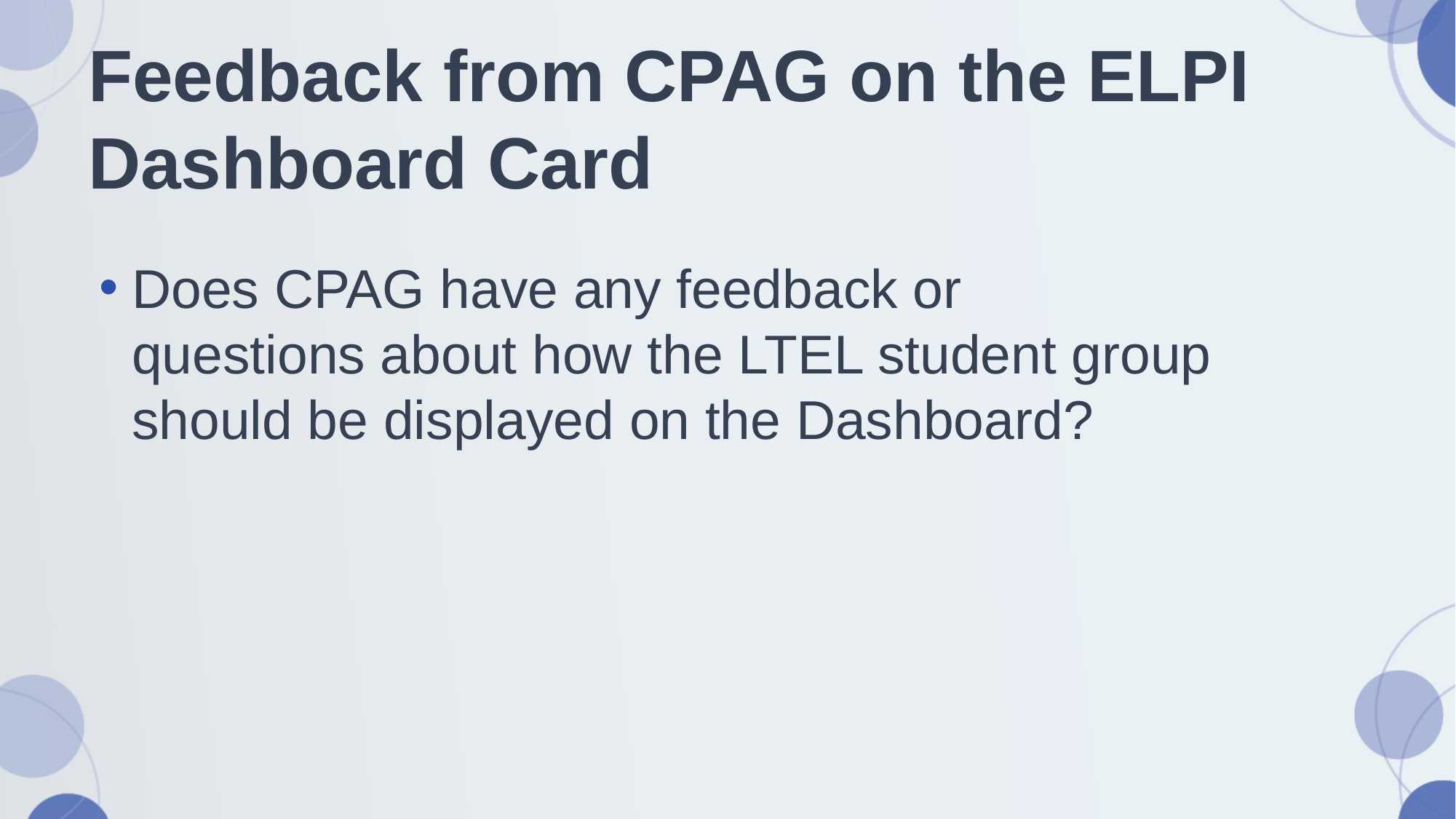

# Feedback from CPAG on the ELPI Dashboard Card
Does CPAG have any feedback or questions about how the LTEL student group should be displayed on the Dashboard?